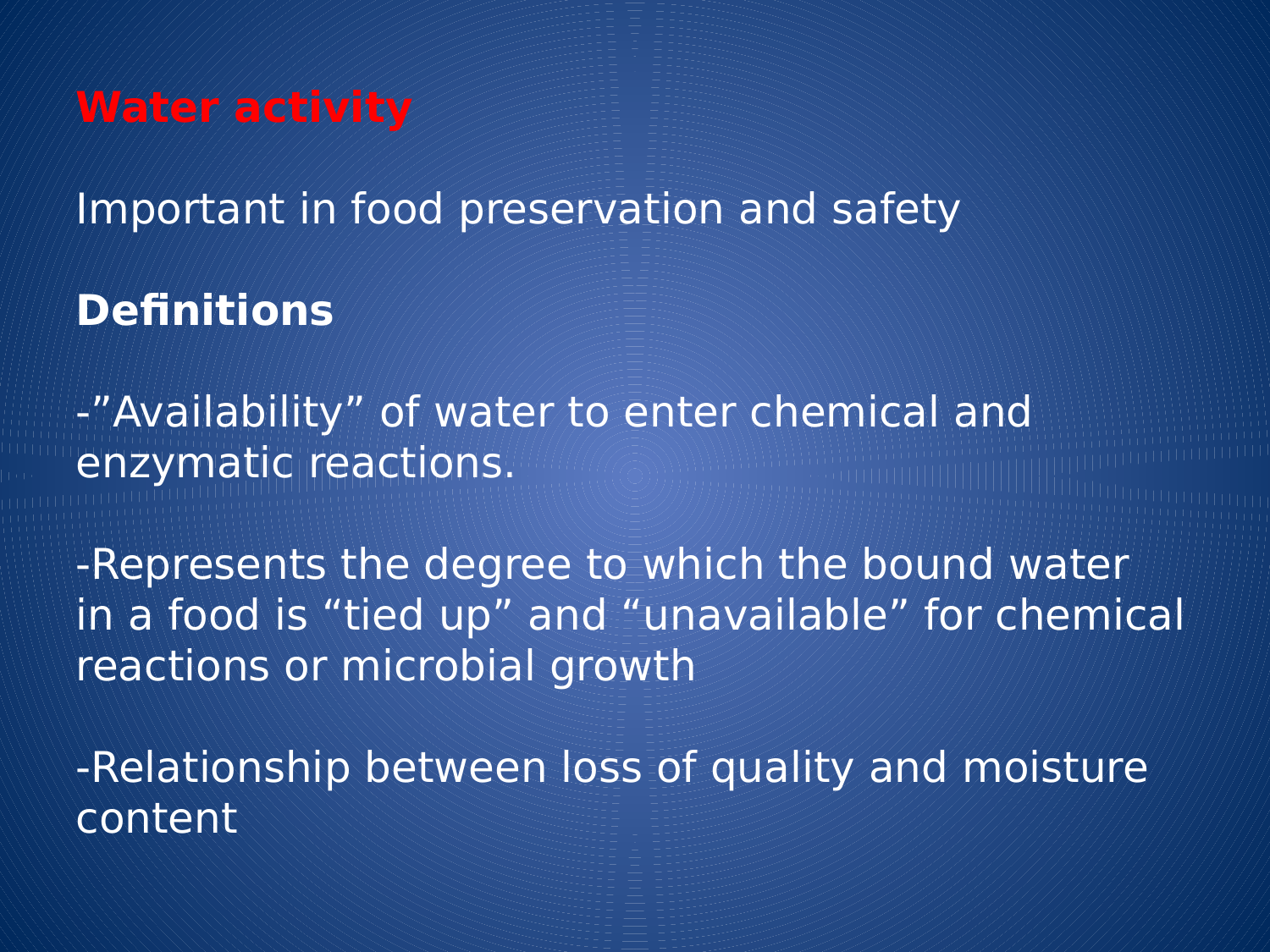

Water activity

Important in food preservation and safety

Definitions

-”Availability” of water to enter chemical and
enzymatic reactions.

-Represents the degree to which the bound water
in a food is “tied up” and “unavailable” for chemical
reactions or microbial growth

-Relationship between loss of quality and moisture
content